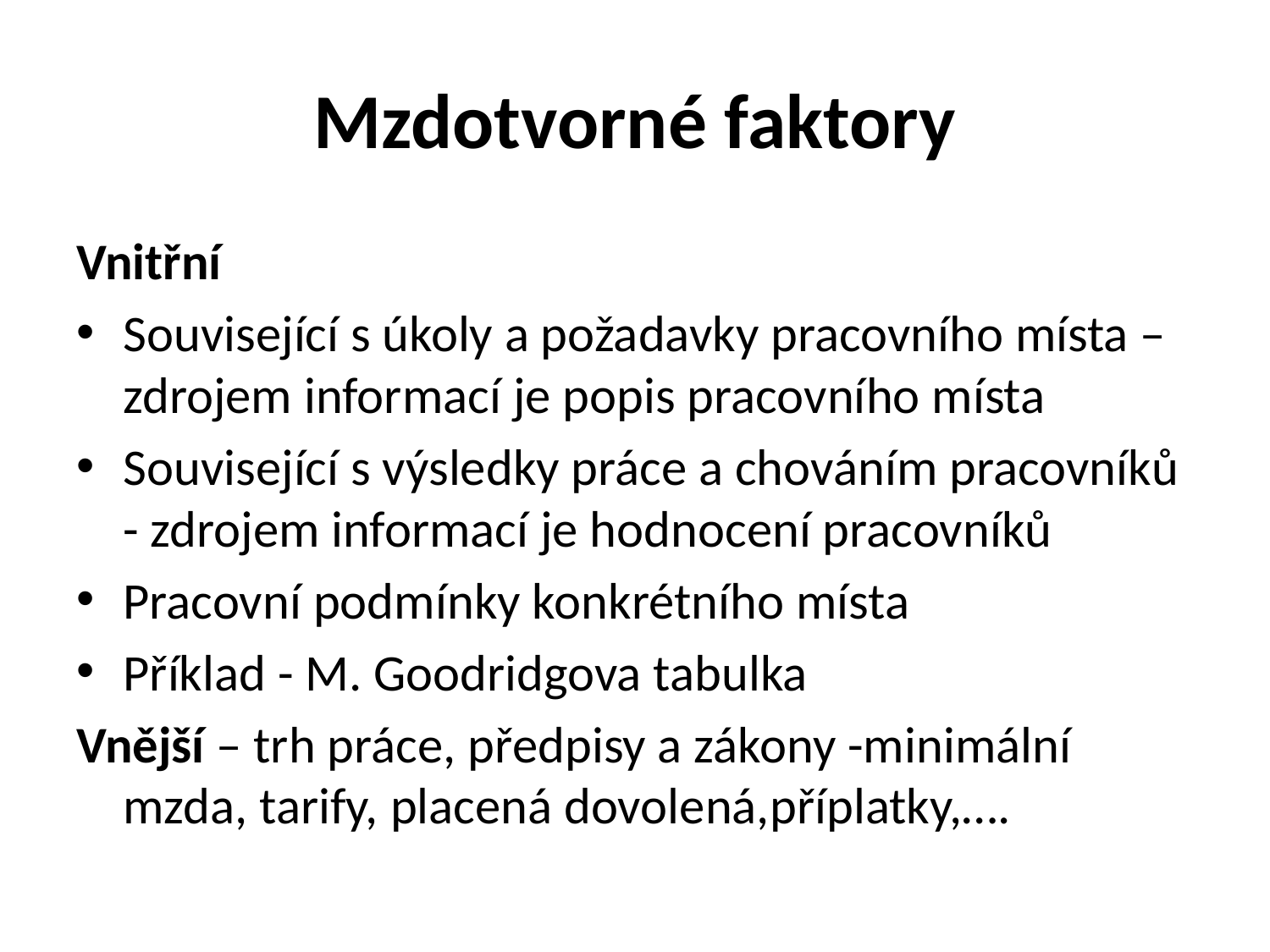

# Mzdotvorné faktory
Vnitřní
Související s úkoly a požadavky pracovního místa – zdrojem informací je popis pracovního místa
Související s výsledky práce a chováním pracovníků - zdrojem informací je hodnocení pracovníků
Pracovní podmínky konkrétního místa
Příklad - M. Goodridgova tabulka
Vnější – trh práce, předpisy a zákony -minimální mzda, tarify, placená dovolená,příplatky,….